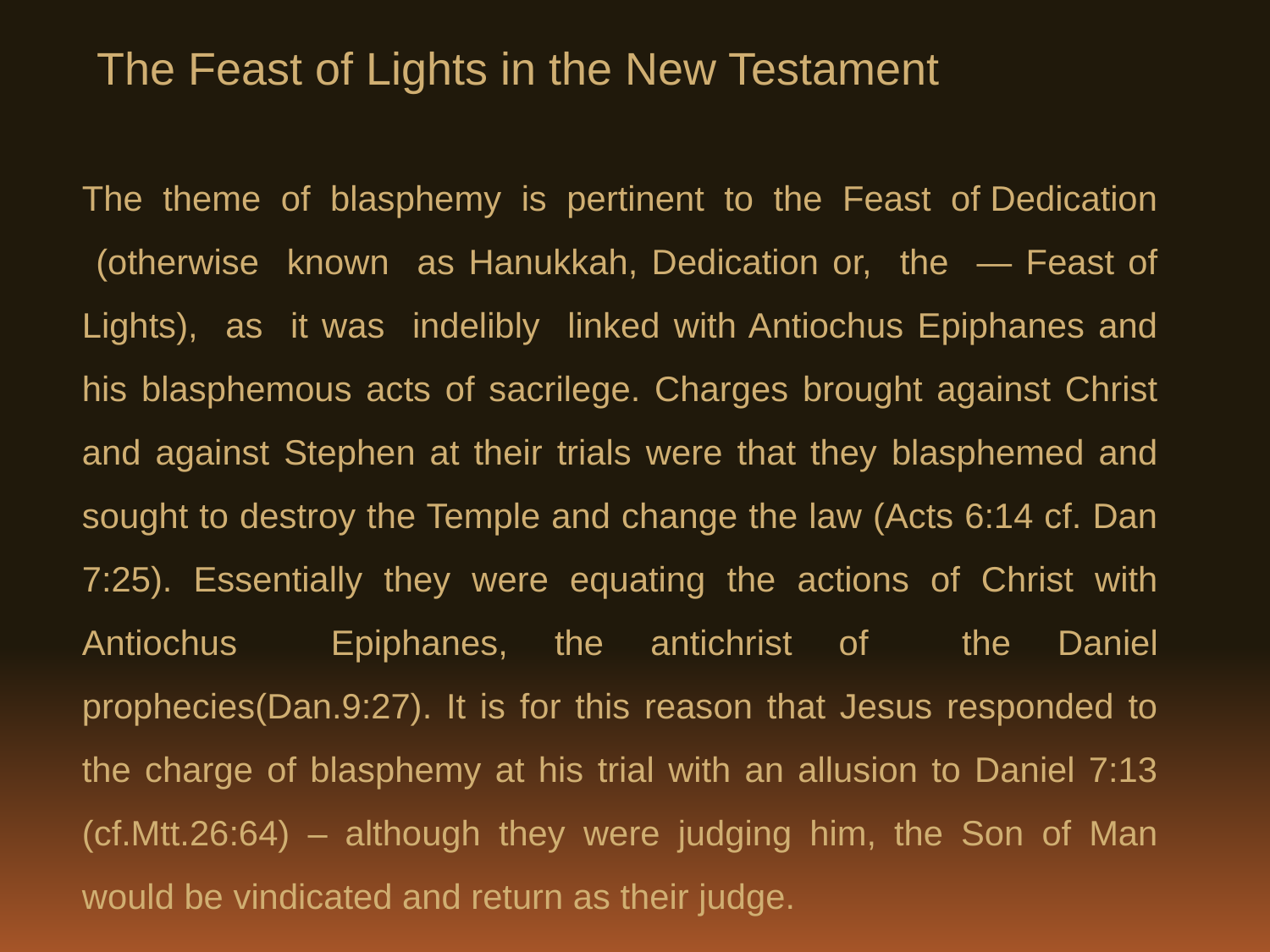

# The Feast of Lights in the New Testament
The  theme  of  blasphemy  is  pertinent  to  the  Feast  of Dedication  (otherwise  known  as Hanukkah, Dedication or,  the  ― Feast of Lights),  as  it was  indelibly  linked with Antiochus Epiphanes and his blasphemous acts of sacrilege. Charges brought against Christ and against Stephen at their trials were that they blasphemed and sought to destroy the Temple and change the law (Acts 6:14 cf. Dan 7:25). Essentially they were equating the actions of Christ with Antiochus  Epiphanes, the antichrist of  the Daniel prophecies(Dan.9:27). It is for this reason that Jesus responded to the charge of blasphemy at his trial with an allusion to Daniel 7:13 (cf.Mtt.26:64) – although they were judging him, the Son of Man would be vindicated and return as their judge.